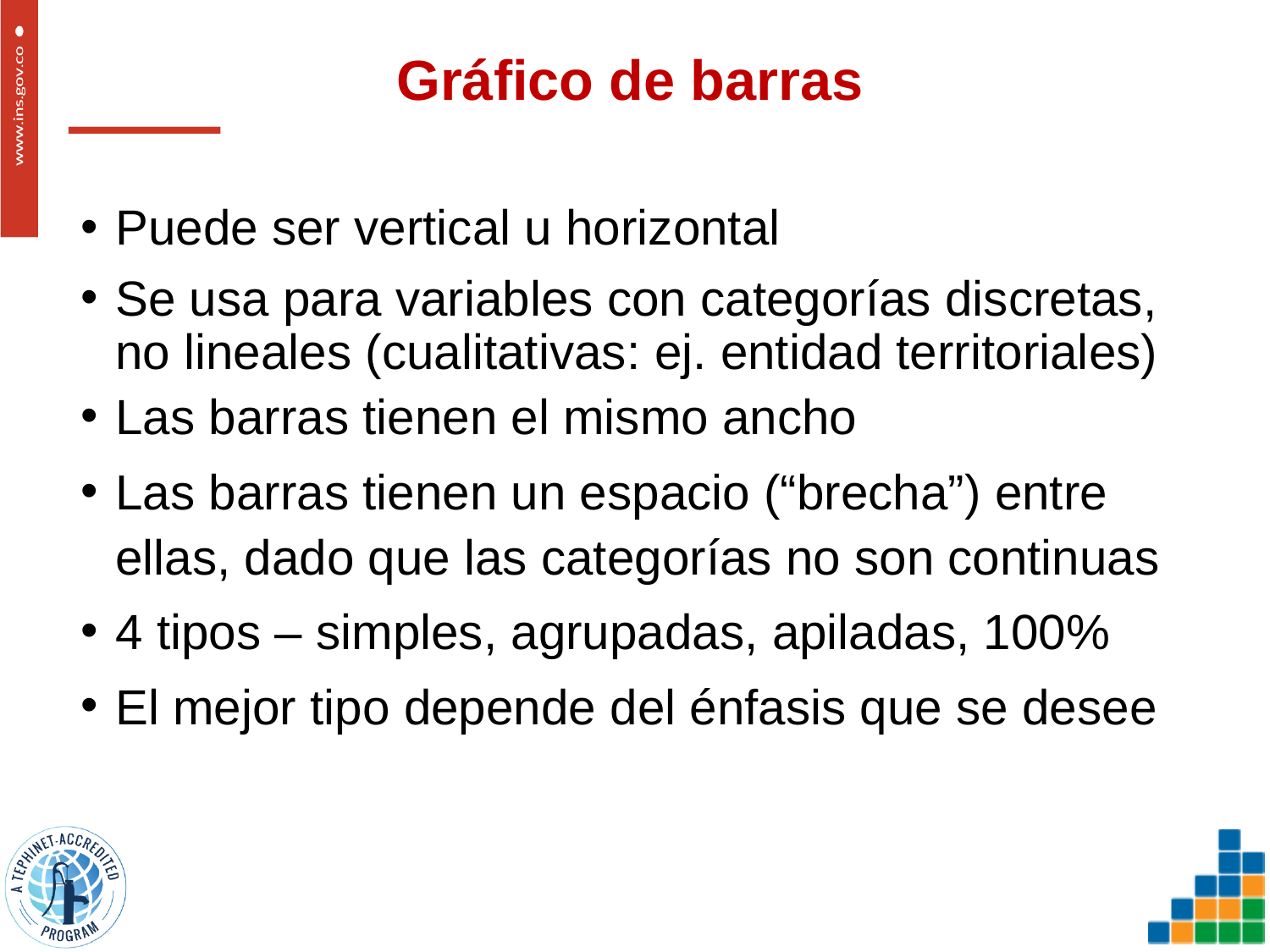

# Gráfico de barras
Puede ser vertical u horizontal
Se usa para variables con categorías discretas, no lineales (cualitativas: ej. entidad territoriales)
Las barras tienen el mismo ancho
Las barras tienen un espacio (“brecha”) entre ellas, dado que las categorías no son continuas
4 tipos – simples, agrupadas, apiladas, 100%
El mejor tipo depende del énfasis que se desee